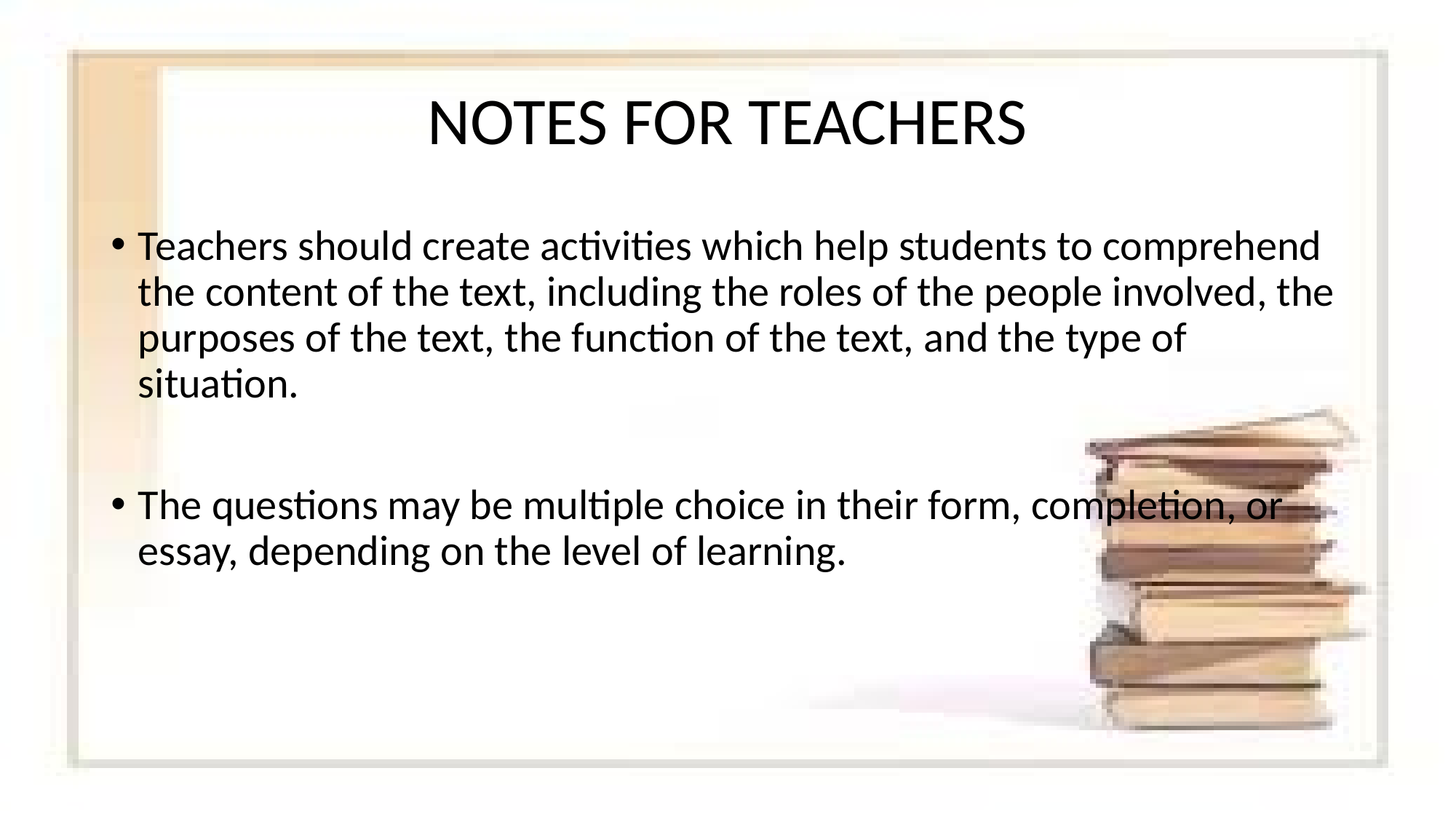

# NOTES FOR TEACHERS
Teachers should create activities which help students to comprehend the content of the text, including the roles of the people involved, the purposes of the text, the function of the text, and the type of situation.

The questions may be multiple choice in their form, completion, or essay, depending on the level of learning.